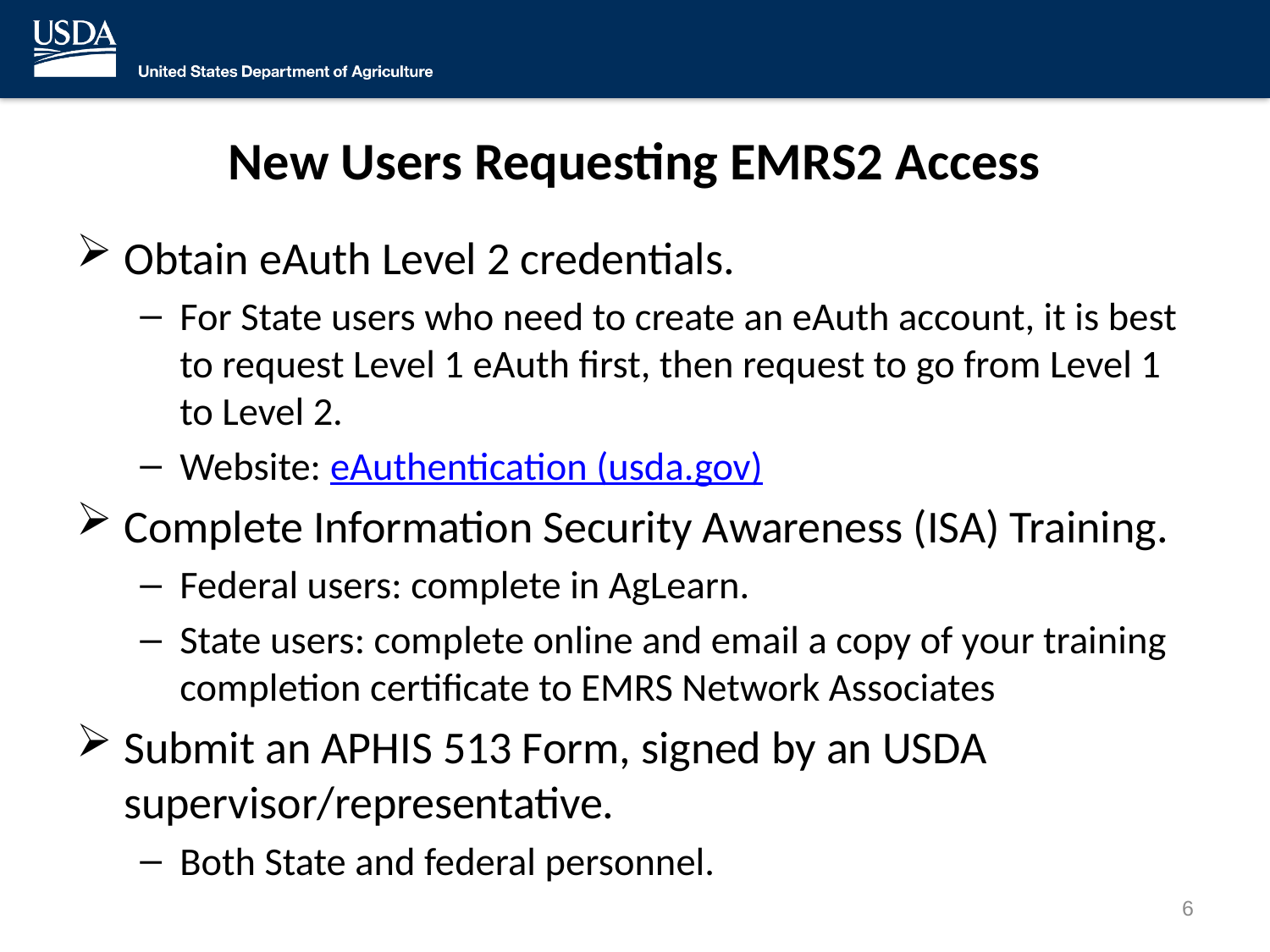

# New Users Requesting EMRS2 Access
Obtain eAuth Level 2 credentials.
For State users who need to create an eAuth account, it is best to request Level 1 eAuth first, then request to go from Level 1 to Level 2.
Website: eAuthentication (usda.gov)
Complete Information Security Awareness (ISA) Training.
Federal users: complete in AgLearn.
State users: complete online and email a copy of your training completion certificate to EMRS Network Associates
Submit an APHIS 513 Form, signed by an USDA supervisor/representative.
Both State and federal personnel.

6